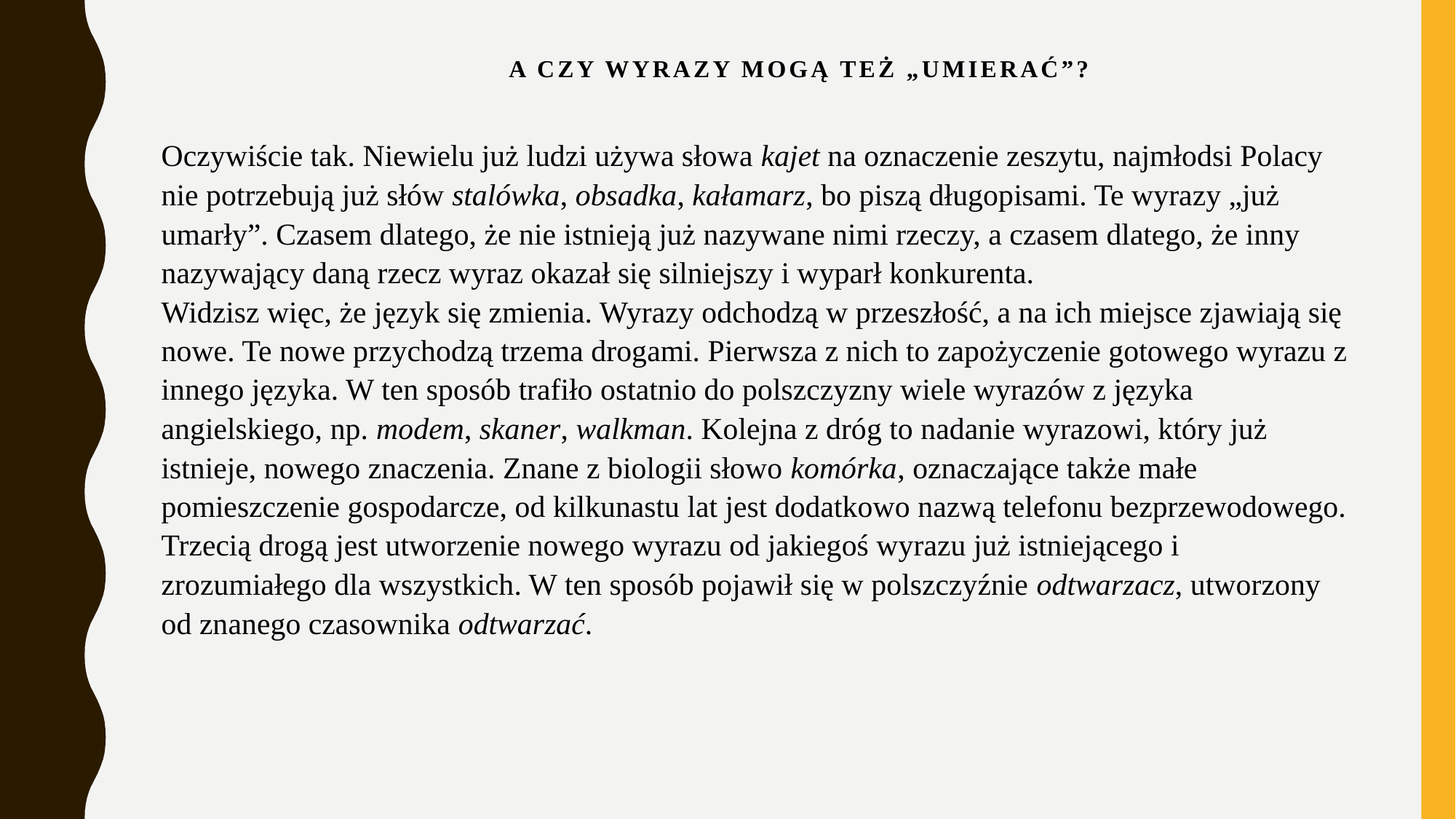

# A czy wyrazy mogą też „umierać”?
Oczywiście tak. Niewielu już ludzi używa słowa kajet na oznaczenie zeszytu, najmłodsi Polacy nie potrzebują już słów stalówka, obsadka, kałamarz, bo piszą długopisami. Te wyrazy „już umarły”. Czasem dlatego, że nie istnieją już nazywane nimi rzeczy, a czasem dlatego, że inny nazywający daną rzecz wyraz okazał się silniejszy i wyparł konkurenta.
Widzisz więc, że język się zmienia. Wyrazy odchodzą w przeszłość, a na ich miejsce zjawiają się nowe. Te nowe przychodzą trzema drogami. Pierwsza z nich to zapożyczenie gotowego wyrazu z innego języka. W ten sposób trafiło ostatnio do polszczyzny wiele wyrazów z języka angielskiego, np. modem, skaner, walkman. Kolejna z dróg to nadanie wyrazowi, który już istnieje, nowego znaczenia. Znane z biologii słowo komórka, oznaczające także małe pomieszczenie gospodarcze, od kilkunastu lat jest dodatkowo nazwą telefonu bezprzewodowego. Trzecią drogą jest utworzenie nowego wyrazu od jakiegoś wyrazu już istniejącego i zrozumiałego dla wszystkich. W ten sposób pojawił się w polszczyźnie odtwarzacz, utworzony od znanego czasownika odtwarzać.